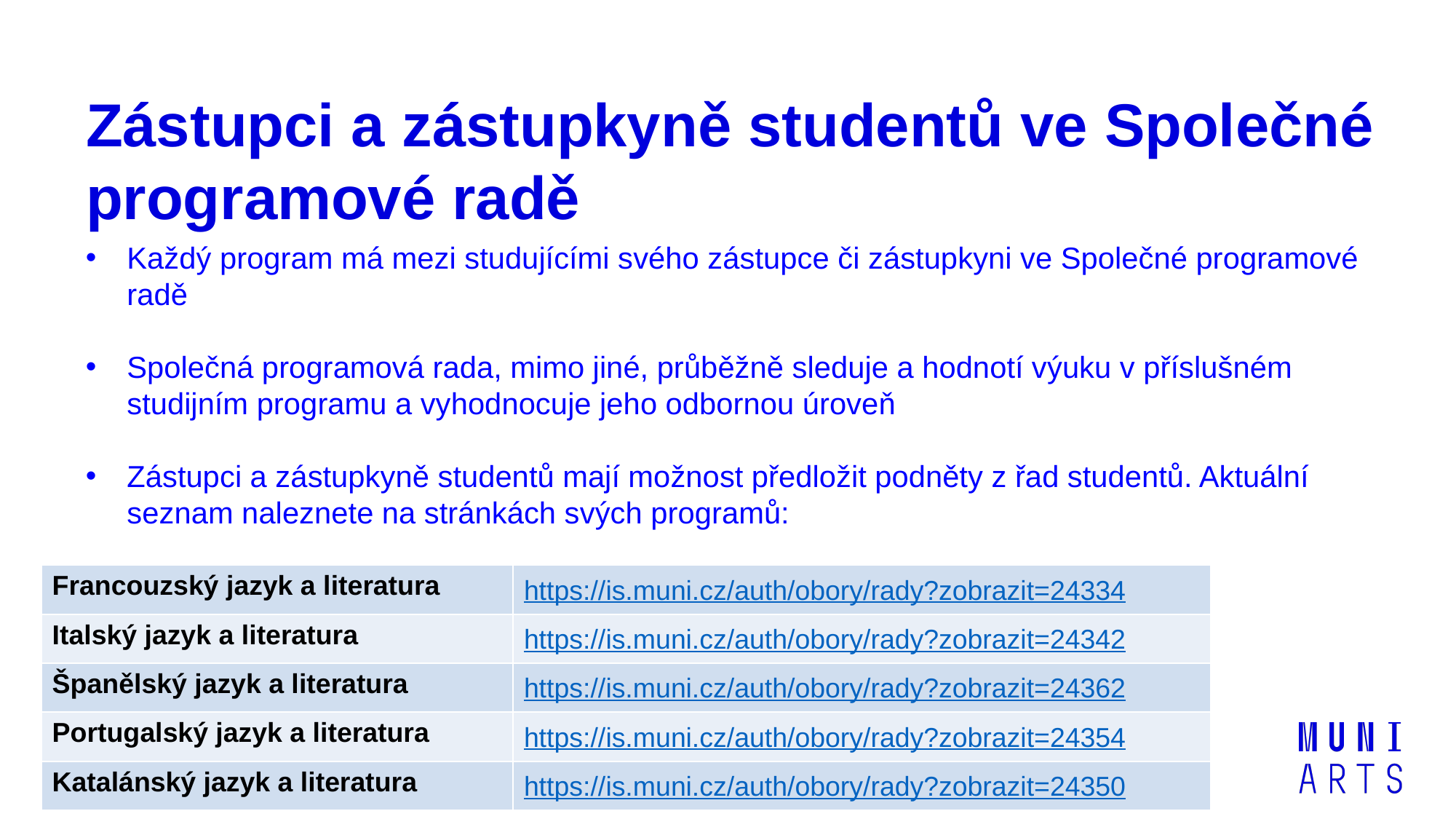

# Zástupci a zástupkyně studentů ve Společné programové radě
Každý program má mezi studujícími svého zástupce či zástupkyni ve Společné programové radě

Společná programová rada, mimo jiné, průběžně sleduje a hodnotí výuku v příslušném studijním programu a vyhodnocuje jeho odbornou úroveň

Zástupci a zástupkyně studentů mají možnost předložit podněty z řad studentů. Aktuální seznam naleznete na stránkách svých programů:

| Francouzský jazyk a literatura | https://is.muni.cz/auth/obory/rady?zobrazit=24334 |
| --- | --- |
| Italský jazyk a literatura | https://is.muni.cz/auth/obory/rady?zobrazit=24342 |
| Španělský jazyk a literatura | https://is.muni.cz/auth/obory/rady?zobrazit=24362 |
| Portugalský jazyk a literatura | https://is.muni.cz/auth/obory/rady?zobrazit=24354 |
| Katalánský jazyk a literatura | https://is.muni.cz/auth/obory/rady?zobrazit=24350 |